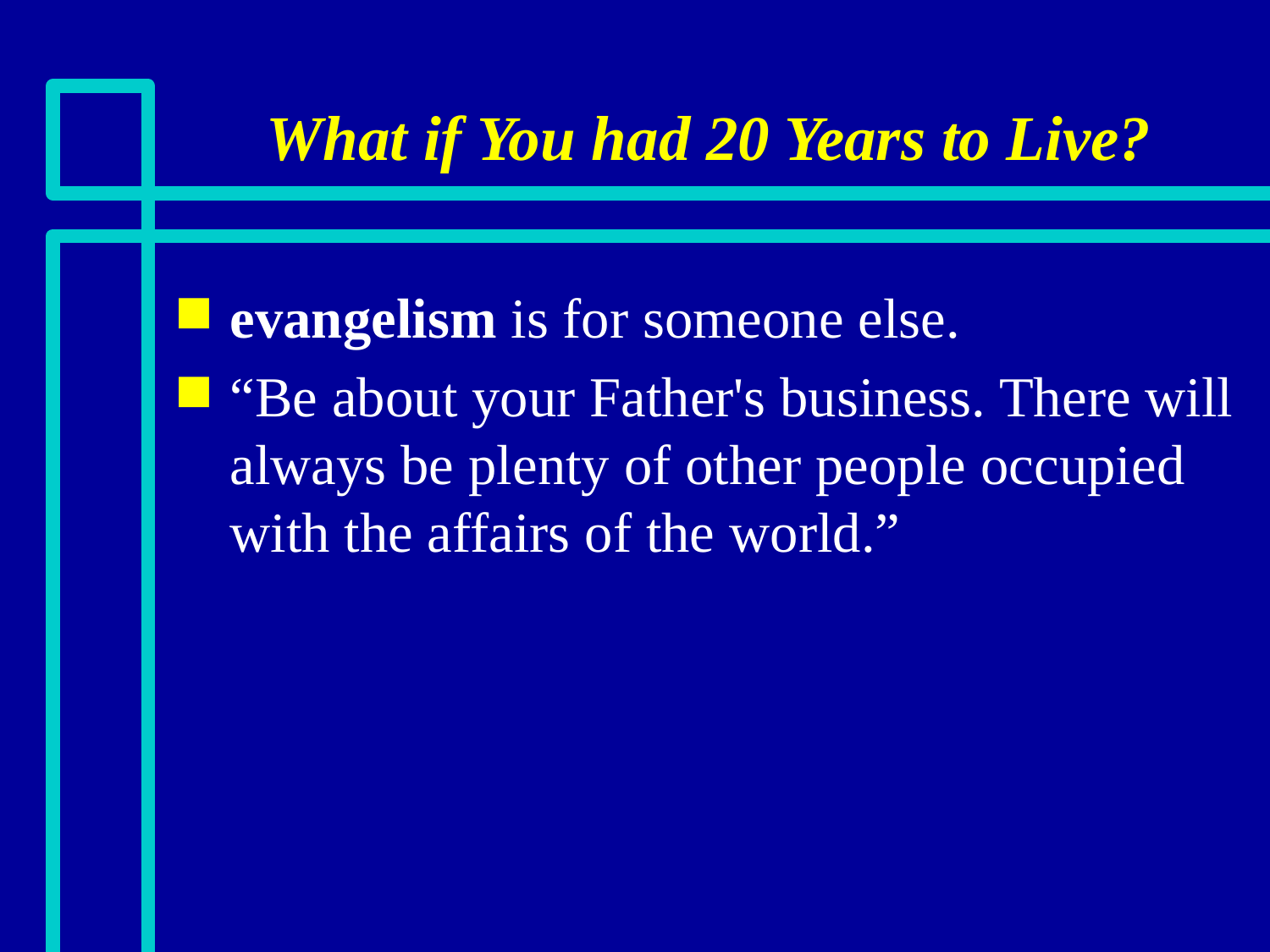

# What if You had 20 Years to Live?
evangelism is for someone else.
“Be about your Father's business. There will always be plenty of other people occupied with the affairs of the world.”